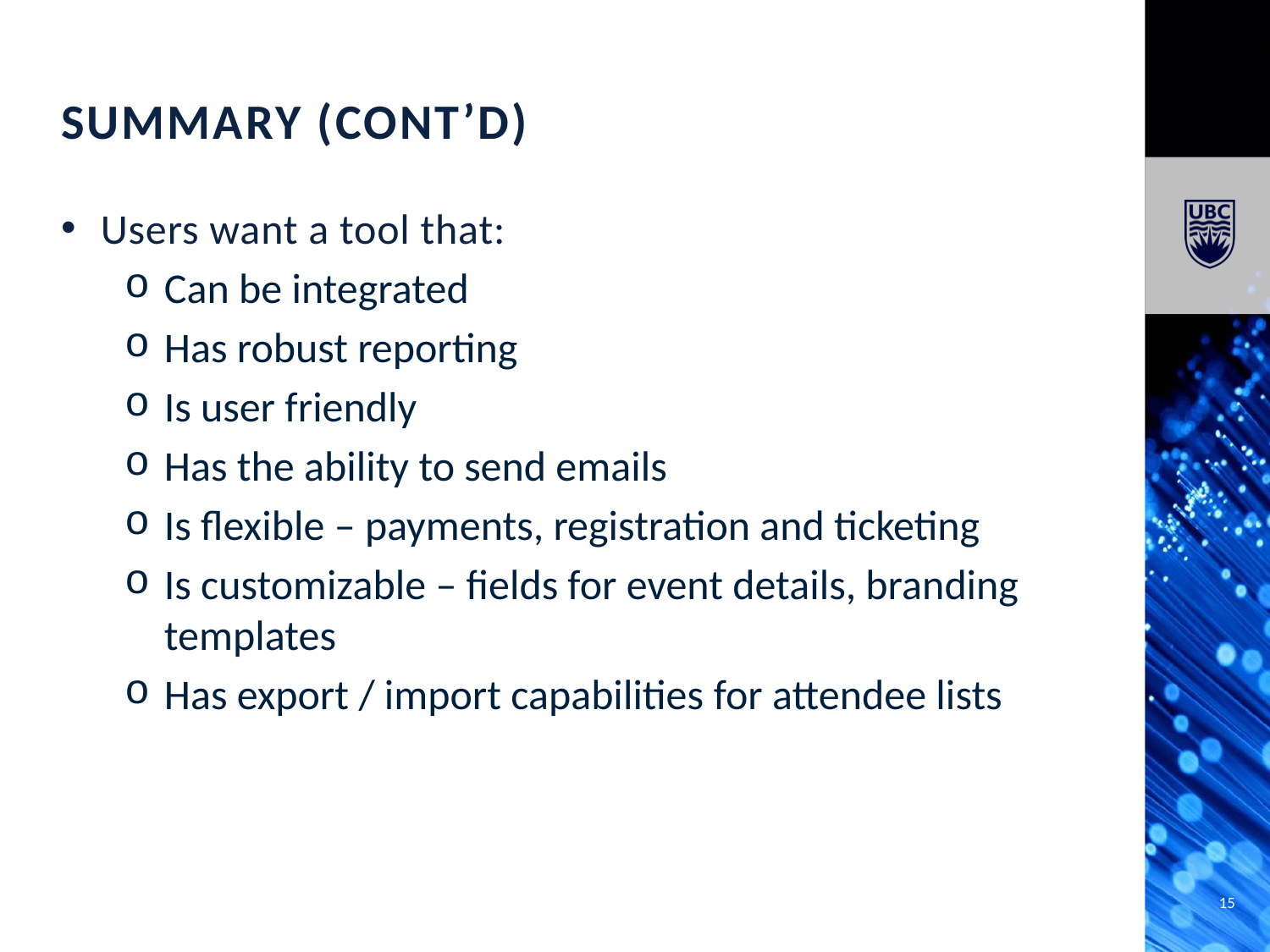

Summary (Cont’d)
Users want a tool that:
Can be integrated
Has robust reporting
Is user friendly
Has the ability to send emails
Is flexible – payments, registration and ticketing
Is customizable – fields for event details, branding templates
Has export / import capabilities for attendee lists